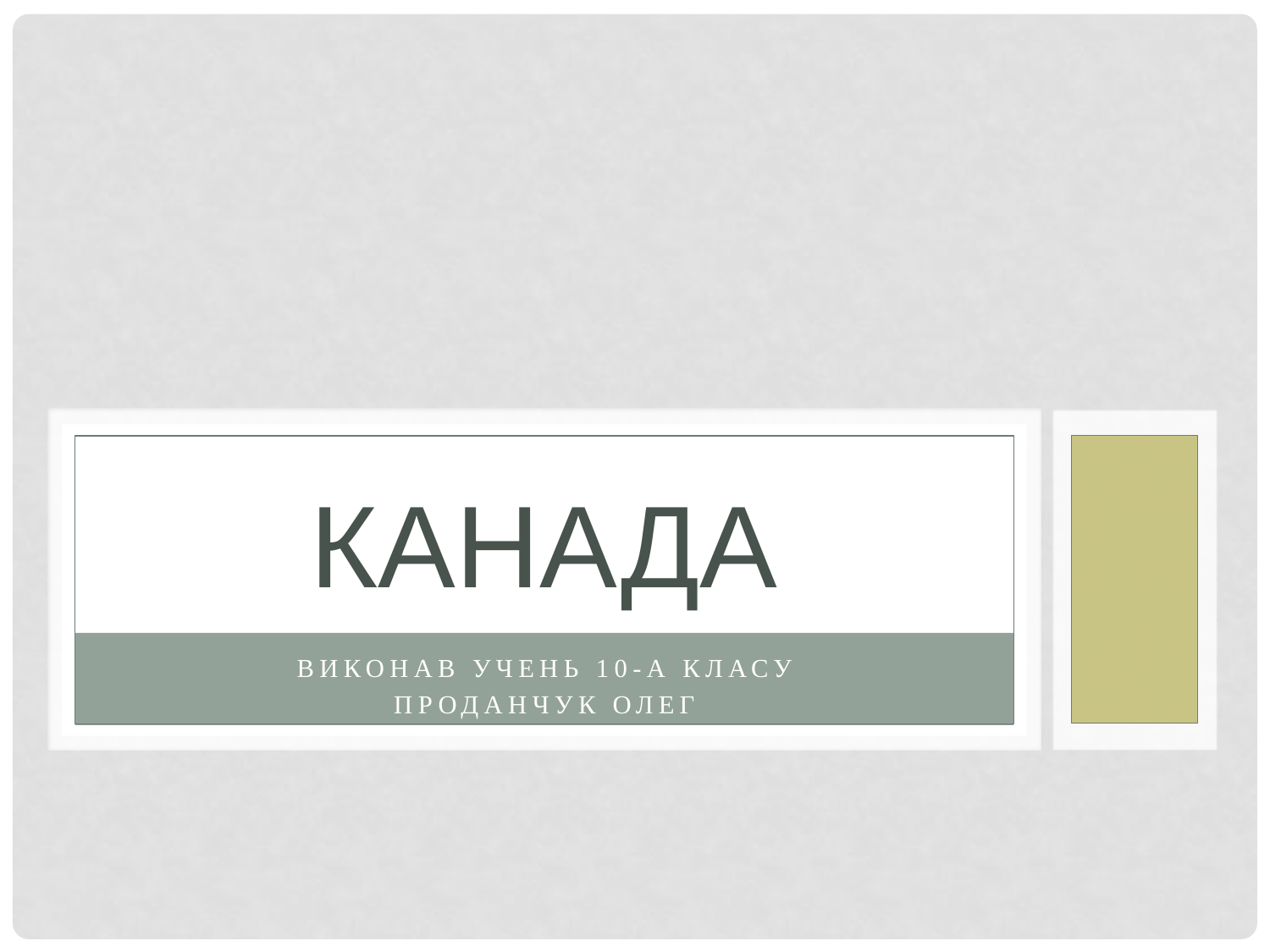

# Канада
Виконав учень 10-А класу
Проданчук Олег